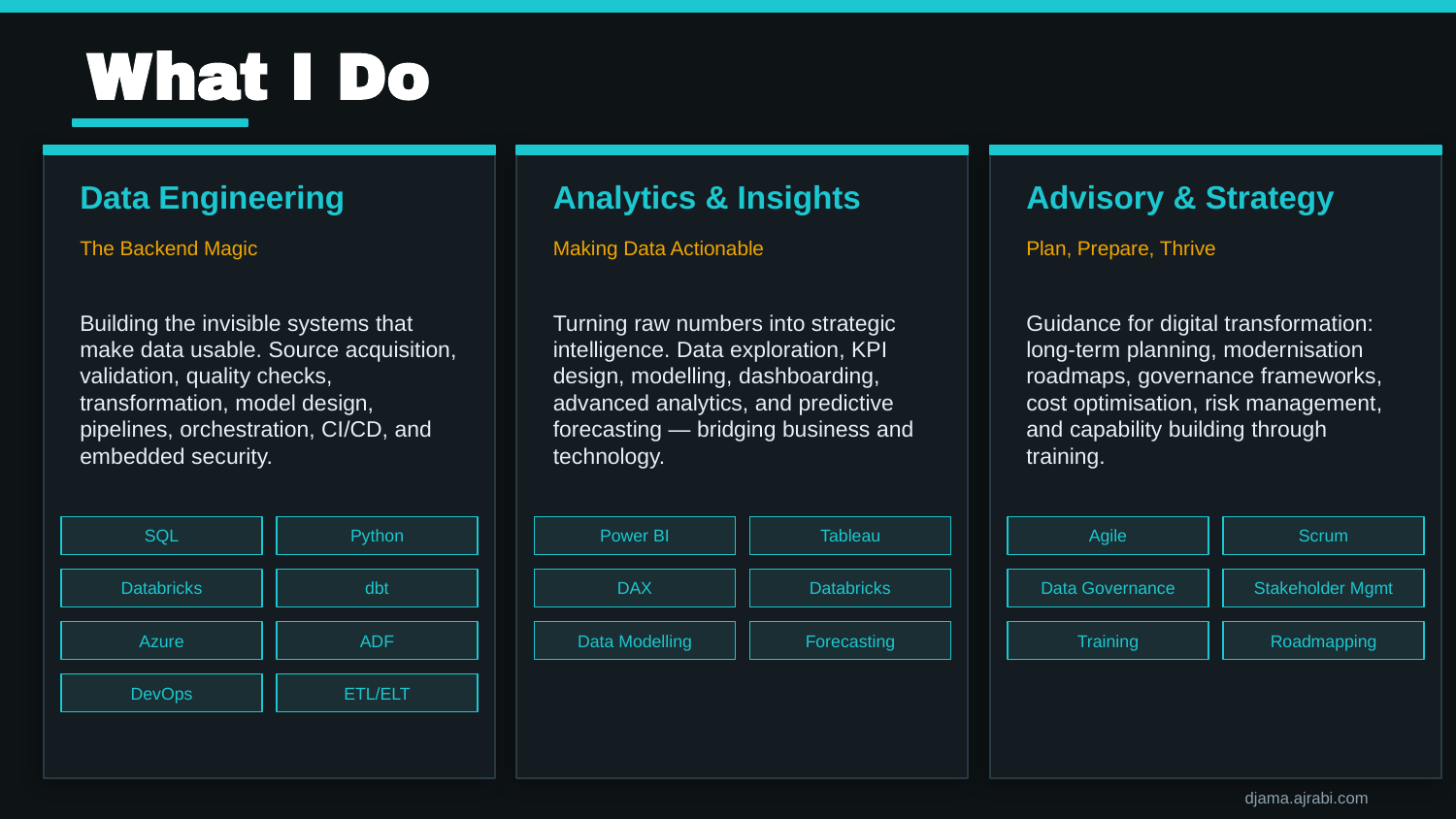

What I Do

Data Engineering
Analytics & Insights
Advisory & Strategy
The Backend Magic
Making Data Actionable
Plan, Prepare, Thrive
Building the invisible systems that make data usable. Source acquisition, validation, quality checks, transformation, model design, pipelines, orchestration, CI/CD, and embedded security.
Turning raw numbers into strategic intelligence. Data exploration, KPI design, modelling, dashboarding, advanced analytics, and predictive forecasting — bridging business and technology.
Guidance for digital transformation: long-term planning, modernisation roadmaps, governance frameworks, cost optimisation, risk management, and capability building through training.

SQL

Python

Power BI

Tableau

Agile

Scrum

Databricks

dbt

DAX

Databricks

Data Governance

Stakeholder Mgmt

Azure

ADF

Data Modelling

Forecasting

Training

Roadmapping

DevOps

ETL/ELT
djama.ajrabi.com